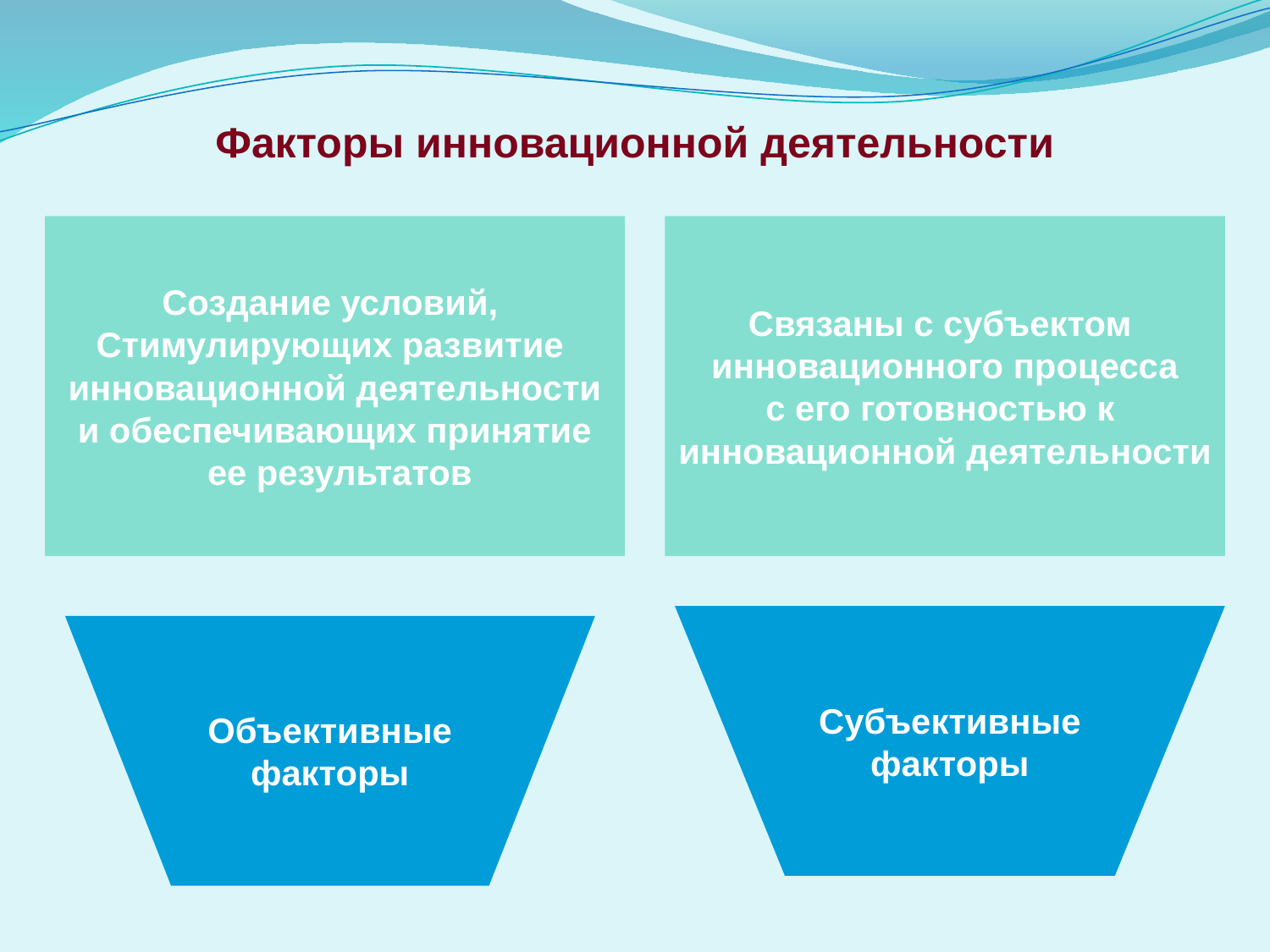

# Факторы инновационной деятельности
Создание условий,
Стимулирующих развитие
инновационной деятельности
и обеспечивающих принятие
 ее результатов
Связаны с субъектом
инновационного процесса
с его готовностью к
инновационной деятельности
Субъективные
факторы
Объективные
факторы